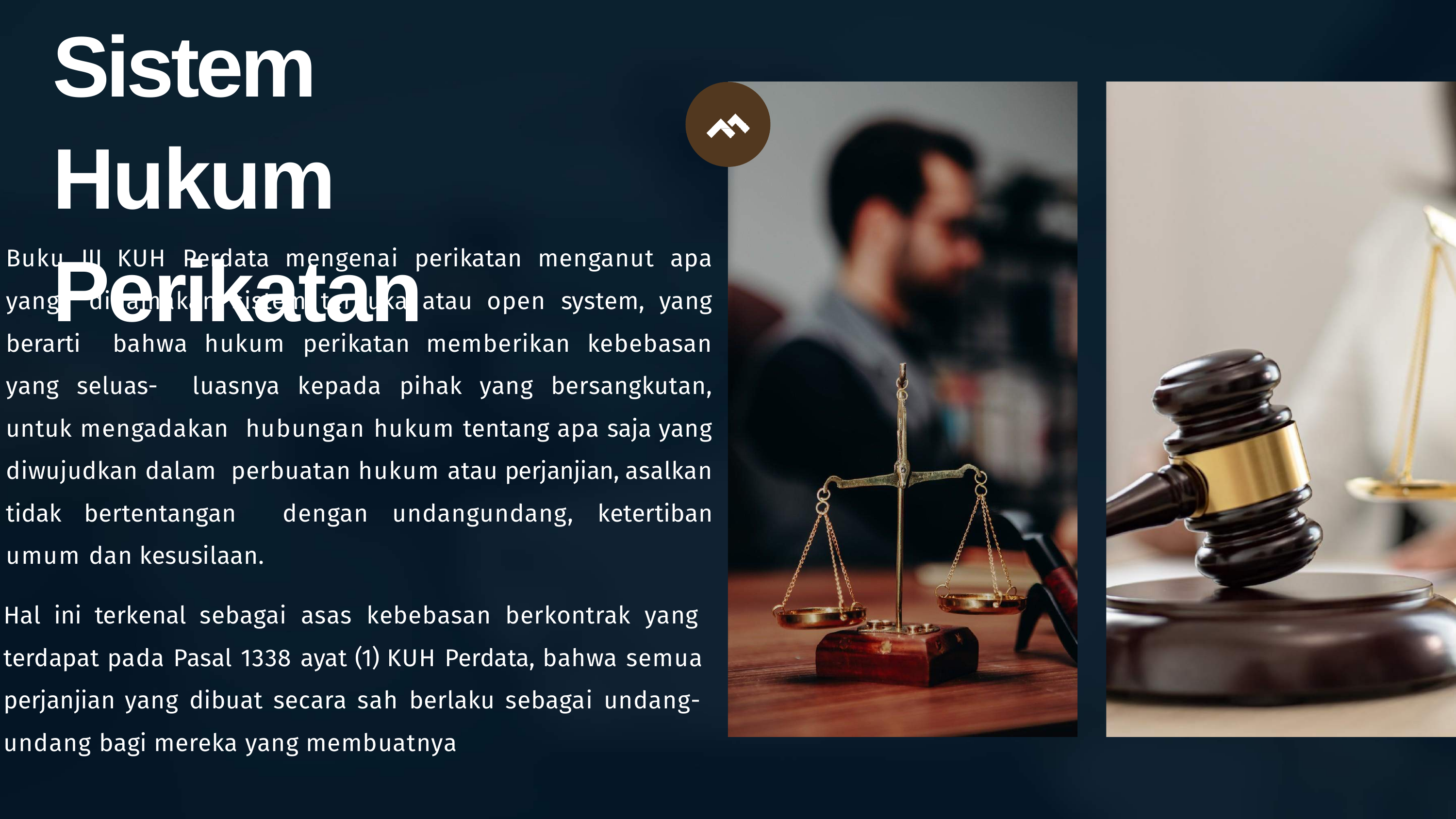

# Sistem Hukum  Perikatan

Buku III KUH Perdata mengenai perikatan menganut apa yang  dinamakan sistem terbuka atau open system, yang berarti  bahwa hukum perikatan memberikan kebebasan yang seluas-  luasnya kepada pihak yang bersangkutan, untuk mengadakan  hubungan hukum tentang apa saja yang diwujudkan dalam  perbuatan hukum atau perjanjian, asalkan tidak bertentangan  dengan undangundang, ketertiban umum dan kesusilaan.
Hal ini terkenal sebagai asas kebebasan berkontrak yang  terdapat pada Pasal 1338 ayat (1) KUH Perdata, bahwa semua  perjanjian yang dibuat secara sah berlaku sebagai undang-  undang bagi mereka yang membuatnya